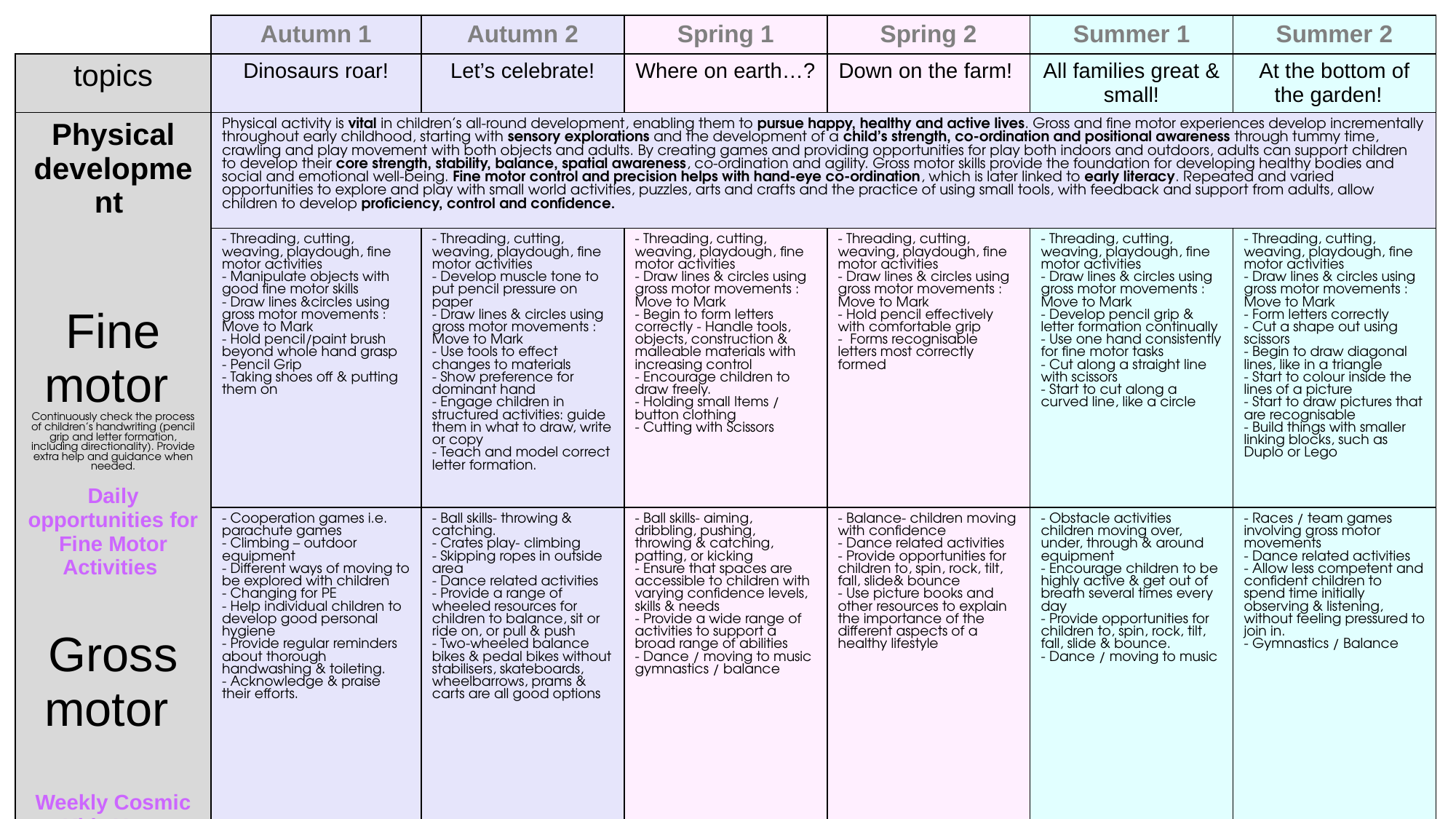

|  | Autumn 1 | Autumn 2 | Spring 1 | Spring 2 | Summer 1 | Summer 2 |
| --- | --- | --- | --- | --- | --- | --- |
| topics | Dinosaurs roar! | Let’s celebrate! | Where on earth…? | Down on the farm! | All families great & small! | At the bottom of the garden! |
| Physical development Fine motor Continuously check the process of children’s handwriting (pencil grip and letter formation, including directionality). Provide extra help and guidance when needed. Daily opportunities for Fine Motor Activities Gross motor Weekly Cosmic Kids Yoga Lesson | Physical activity is vital in children’s all-round development, enabling them to pursue happy, healthy and active lives. Gross and fine motor experiences develop incrementally throughout early childhood, starting with sensory explorations and the development of a child’s strength, co-ordination and positional awareness through tummy time, crawling and play movement with both objects and adults. By creating games and providing opportunities for play both indoors and outdoors, adults can support children to develop their core strength, stability, balance, spatial awareness, co-ordination and agility. Gross motor skills provide the foundation for developing healthy bodies and social and emotional well-being. Fine motor control and precision helps with hand-eye co-ordination, which is later linked to early literacy. Repeated and varied opportunities to explore and play with small world activities, puzzles, arts and crafts and the practice of using small tools, with feedback and support from adults, allow children to develop proficiency, control and confidence. |  |  |  |  |  |
| Fine motor | - Threading, cutting, weaving, playdough, fine motor activities - Manipulate objects with good fine motor skills - Draw lines &circles using gross motor movements : Move to Mark - Hold pencil/paint brush beyond whole hand grasp - Pencil Grip - Taking shoes off & putting them on | - Threading, cutting, weaving, playdough, fine motor activities - Develop muscle tone to put pencil pressure on paper - Draw lines & circles using gross motor movements : Move to Mark - Use tools to effect changes to materials - Show preference for dominant hand - Engage children in structured activities: guide them in what to draw, write or copy - Teach and model correct letter formation. | - Threading, cutting, weaving, playdough, fine motor activities - Draw lines & circles using gross motor movements : Move to Mark - Begin to form letters correctly - Handle tools, objects, construction & malleable materials with increasing control - Encourage children to draw freely. - Holding small Items / button clothing - Cutting with Scissors | - Threading, cutting, weaving, playdough, fine motor activities - Draw lines & circles using gross motor movements : Move to Mark - Hold pencil effectively with comfortable grip - Forms recognisable letters most correctly formed | - Threading, cutting, weaving, playdough, fine motor activities - Draw lines & circles using gross motor movements : Move to Mark - Develop pencil grip & letter formation continually - Use one hand consistently for fine motor tasks - Cut along a straight line with scissors - Start to cut along a curved line, like a circle | - Threading, cutting, weaving, playdough, fine motor activities - Draw lines & circles using gross motor movements : Move to Mark - Form letters correctly - Cut a shape out using scissors - Begin to draw diagonal lines, like in a triangle - Start to colour inside the lines of a picture - Start to draw pictures that are recognisable - Build things with smaller linking blocks, such as Duplo or Lego |
| Gross motor | - Cooperation games i.e. parachute games - Climbing – outdoor equipment - Different ways of moving to be explored with children - Changing for PE - Help individual children to develop good personal hygiene - Provide regular reminders about thorough handwashing & toileting. - Acknowledge & praise their efforts. | - Ball skills- throwing & catching. - Crates play- climbing - Skipping ropes in outside area - Dance related activities - Provide a range of wheeled resources for children to balance, sit or ride on, or pull & push - Two-wheeled balance bikes & pedal bikes without stabilisers, skateboards, wheelbarrows, prams & carts are all good options | - Ball skills- aiming, dribbling, pushing, throwing & catching, patting, or kicking - Ensure that spaces are accessible to children with varying confidence levels, skills & needs - Provide a wide range of activities to support a broad range of abilities - Dance / moving to music gymnastics / balance | - Balance- children moving with confidence - Dance related activities - Provide opportunities for children to, spin, rock, tilt, fall, slide& bounce - Use picture books and other resources to explain the importance of the different aspects of a healthy lifestyle | - Obstacle activities children moving over, under, through & around equipment - Encourage children to be highly active & get out of breath several times every day - Provide opportunities for children to, spin, rock, tilt, fall, slide & bounce. - Dance / moving to music | - Races / team games involving gross motor movements - Dance related activities - Allow less competent and confident children to spend time initially observing & listening, without feeling pressured to join in. - Gymnastics / Balance |